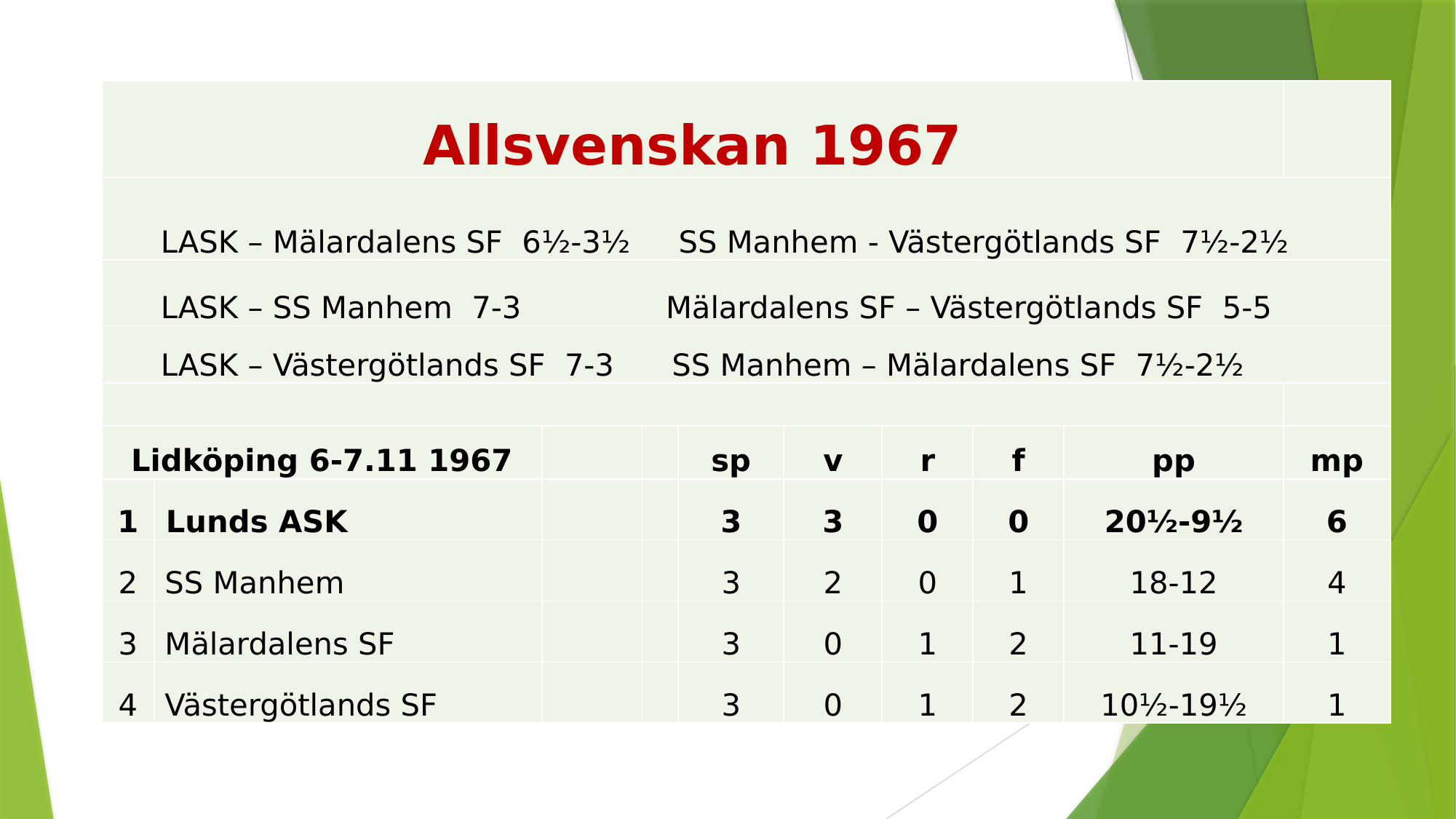

| Allsvenskan 1967 |  |  |  |  |  |  |  |  |  |
| --- | --- | --- | --- | --- | --- | --- | --- | --- | --- |
| LASK – Mälardalens SF 6½-3½ SS Manhem - Västergötlands SF 7½-2½ |  |  |  |  |  |  |  |  |  |
| LASK – SS Manhem 7-3 Mälardalens SF – Västergötlands SF 5-5 |  |  |  |  |  |  |  |  |  |
| LASK – Västergötlands SF 7-3 SS Manhem – Mälardalens SF 7½-2½ |  |  |  |  |  |  |  |  |  |
|  |  |  |  |  |  |  |  |  |  |
| Lidköping 6-7.11 1967 |  |  |  | sp | v | r | f | pp | mp |
| 1 | Lunds ASK |  |  | 3 | 3 | 0 | 0 | 20½-9½ | 6 |
| 2 | SS Manhem |  |  | 3 | 2 | 0 | 1 | 18-12 | 4 |
| 3 | Mälardalens SF |  |  | 3 | 0 | 1 | 2 | 11-19 | 1 |
| 4 | Västergötlands SF |  |  | 3 | 0 | 1 | 2 | 10½-19½ | 1 |